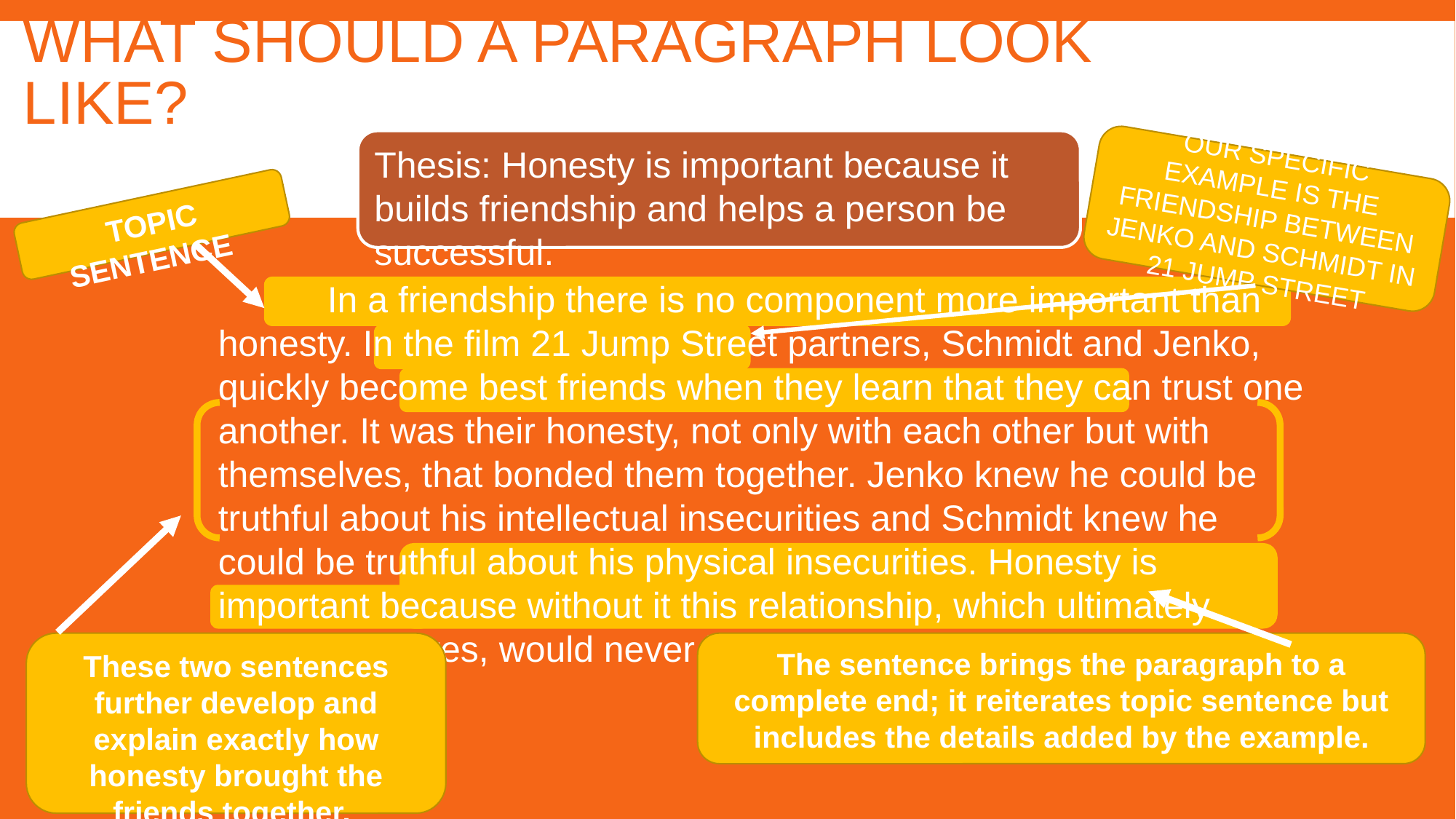

# What should a paragraph look like?
Thesis: Honesty is important because it builds friendship and helps a person be successful.
OUR SPECIFIC EXAMPLE IS THE FRIENDSHIP BETWEEN JENKO AND SCHMIDT IN 21 JUMP STREET
TOPIC SENTENCE
	In a friendship there is no component more important than honesty. In the film 21 Jump Street partners, Schmidt and Jenko, quickly become best friends when they learn that they can trust one another. It was their honesty, not only with each other but with themselves, that bonded them together. Jenko knew he could be truthful about his intellectual insecurities and Schmidt knew he could be truthful about his physical insecurities. Honesty is important because without it this relationship, which ultimately saved their lives, would never have existed.

These two sentences further develop and explain exactly how honesty brought the friends together.
The sentence brings the paragraph to a complete end; it reiterates topic sentence but includes the details added by the example.